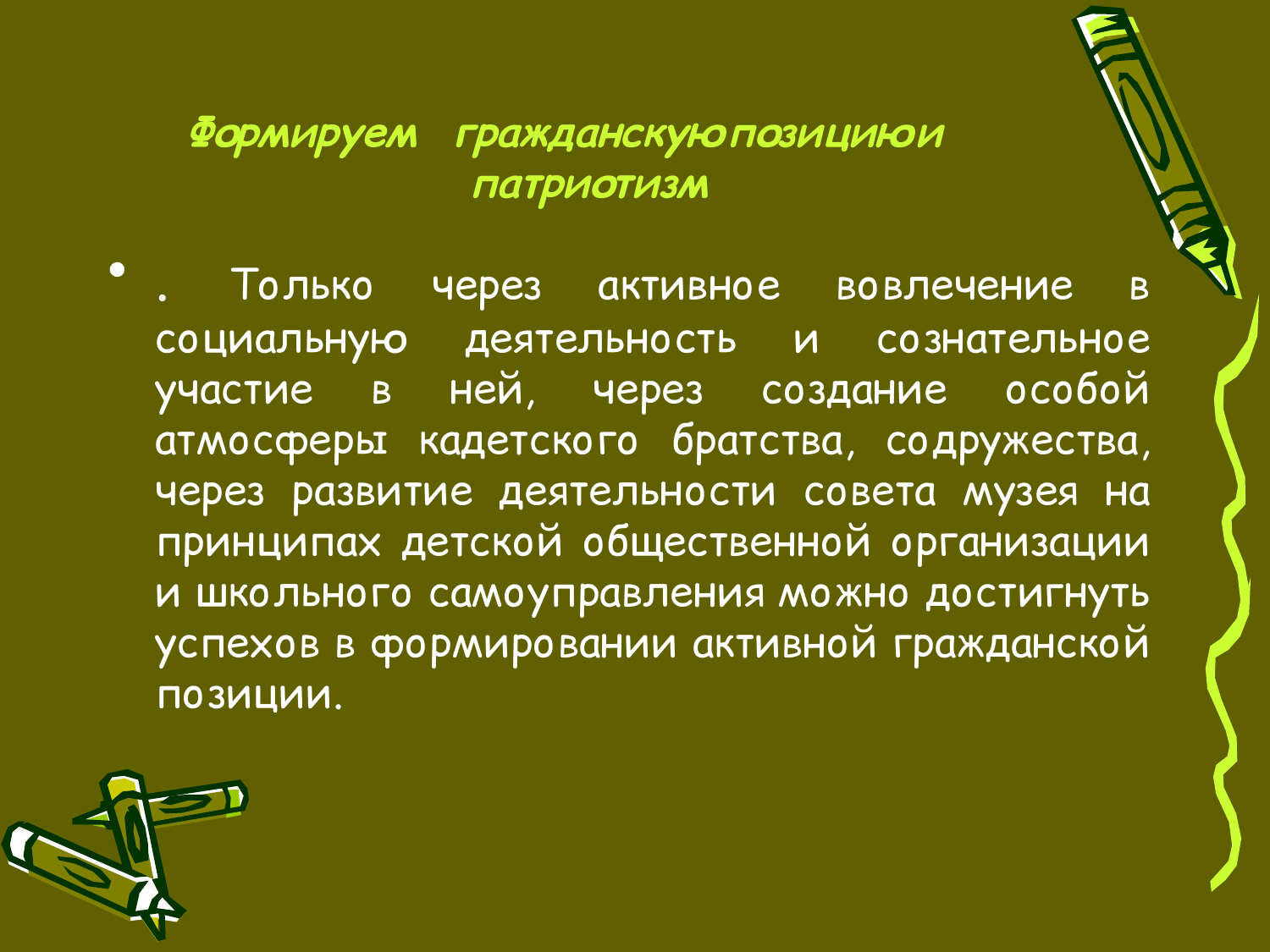

# Формируем  гражданскую позицию и патриотизм
. Только через активное вовлечение в социальную деятельность и сознательное участие в ней, через создание особой атмосферы кадетского братства, содружества, через развитие деятельности совета музея на принципах детской общественной организации и школьного самоуправления можно достигнуть успехов в формировании активной гражданской позиции.